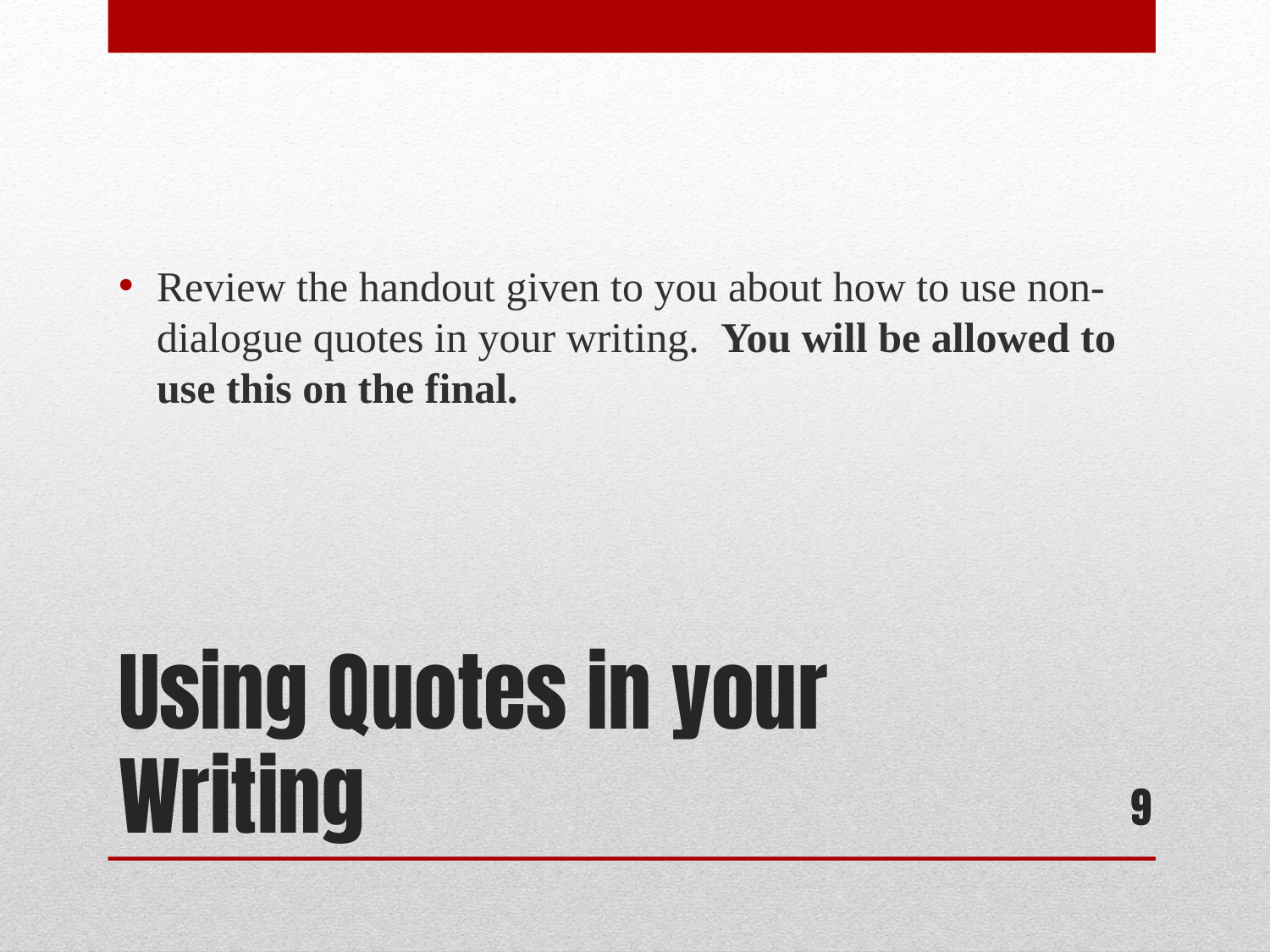

Review the handout given to you about how to use non-dialogue quotes in your writing.  You will be allowed to use this on the final.

# Using Quotes in your Writing
9